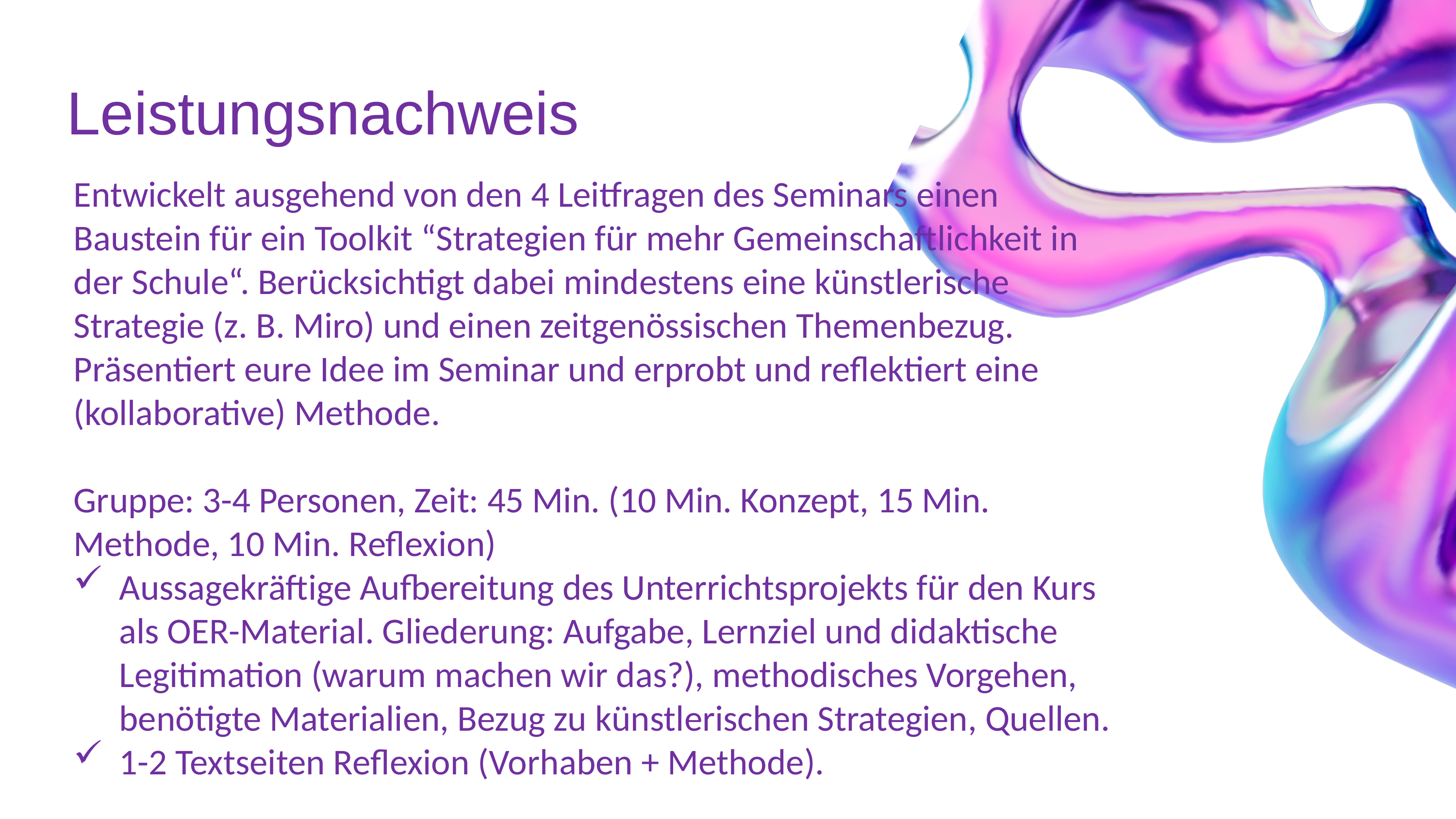

Leistungsnachweis
Entwickelt ausgehend von den 4 Leitfragen des Seminars einen Baustein für ein Toolkit “Strategien für mehr Gemeinschaftlichkeit in der Schule“. Berücksichtigt dabei mindestens eine künstlerische Strategie (z. B. Miro) und einen zeitgenössischen Themenbezug.
Präsentiert eure Idee im Seminar und erprobt und reflektiert eine (kollaborative) Methode.

Gruppe: 3-4 Personen, Zeit: 45 Min. (10 Min. Konzept, 15 Min. Methode, 10 Min. Reflexion)
Aussagekräftige Aufbereitung des Unterrichtsprojekts für den Kurs als OER-Material. Gliederung: Aufgabe, Lernziel und didaktische Legitimation (warum machen wir das?), methodisches Vorgehen, benötigte Materialien, Bezug zu künstlerischen Strategien, Quellen.
1-2 Textseiten Reflexion (Vorhaben + Methode).